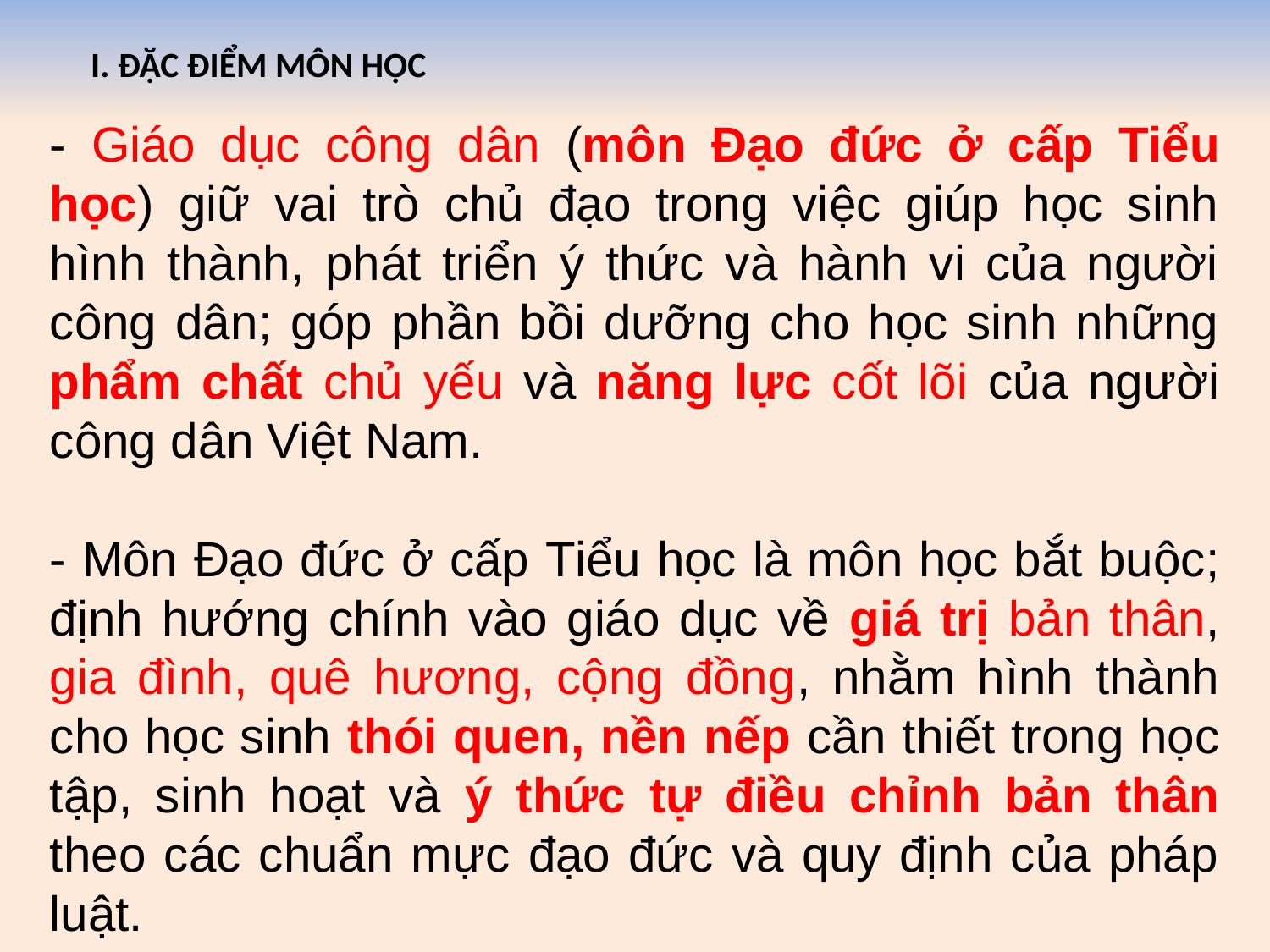

I. ĐẶC ĐIỂM MÔN HỌC
- Giáo dục công dân (môn Đạo đức ở cấp Tiểu học) giữ vai trò chủ đạo trong việc giúp học sinh hình thành, phát triển ý thức và hành vi của người công dân; góp phần bồi dưỡng cho học sinh những phẩm chất chủ yếu và năng lực cốt lõi của người công dân Việt Nam.

- Môn Đạo đức ở cấp Tiểu học là môn học bắt buộc; định hướng chính vào giáo dục về giá trị bản thân, gia đình, quê hương, cộng đồng, nhằm hình thành cho học sinh thói quen, nền nếp cần thiết trong học tập, sinh hoạt và ý thức tự điều chỉnh bản thân theo các chuẩn mực đạo đức và quy định của pháp luật.